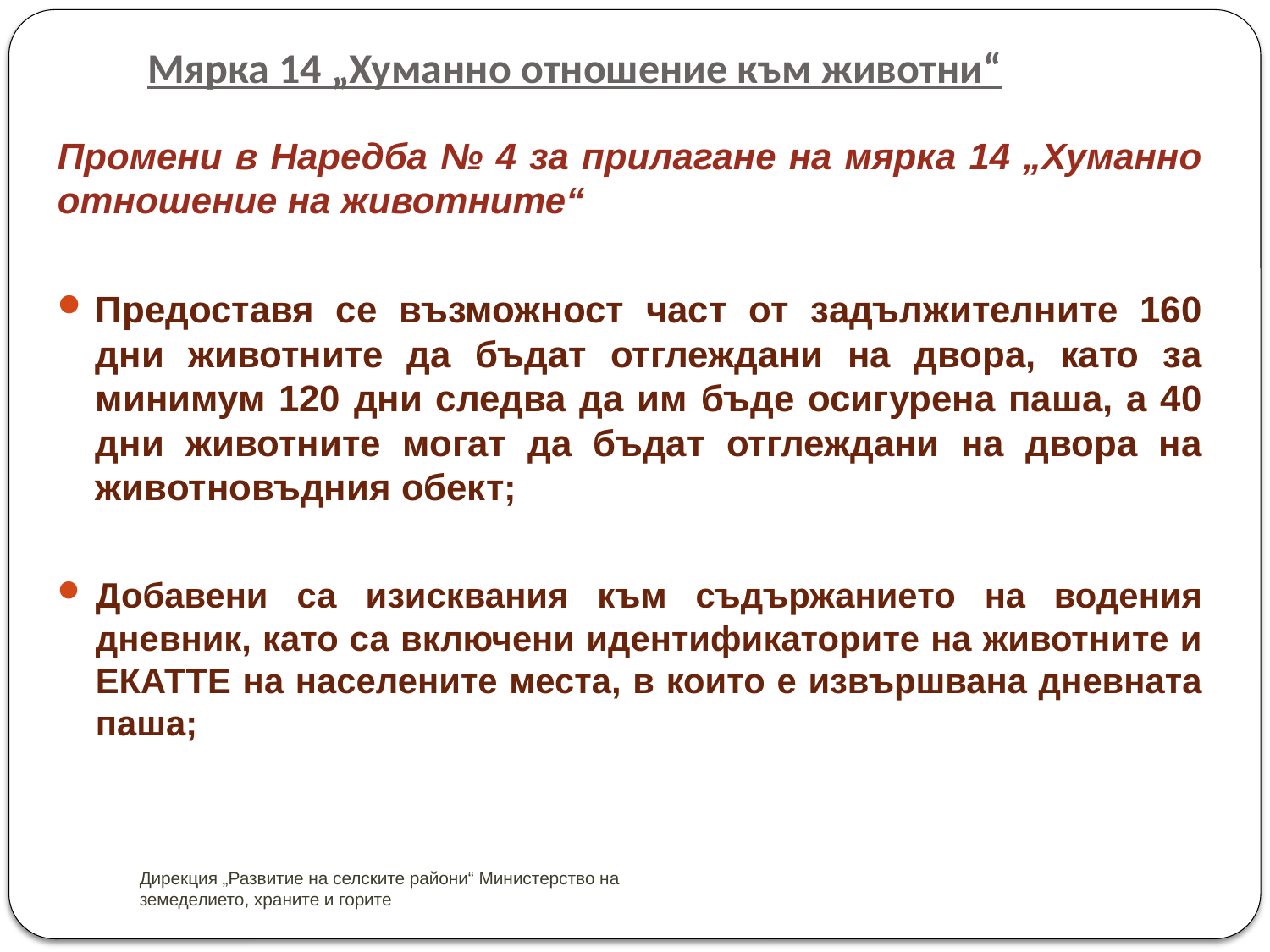

# Мярка 14 „Хуманно отношение към животни“
Промени в Наредба № 4 за прилагане на мярка 14 „Хуманно отношение на животните“

Предоставя се възможност част от задължителните 160 дни животните да бъдат отглеждани на двора, като за минимум 120 дни следва да им бъде осигурена паша, а 40 дни животните могат да бъдат отглеждани на двора на животновъдния обект;

Добавени са изисквания към съдържанието на водения дневник, като са включени идентификаторите на животните и ЕКАТТЕ на населените места, в които е извършвана дневната паша;

Дирекция „Развитие на селските райони“ Министерство на земеделието, храните и горите